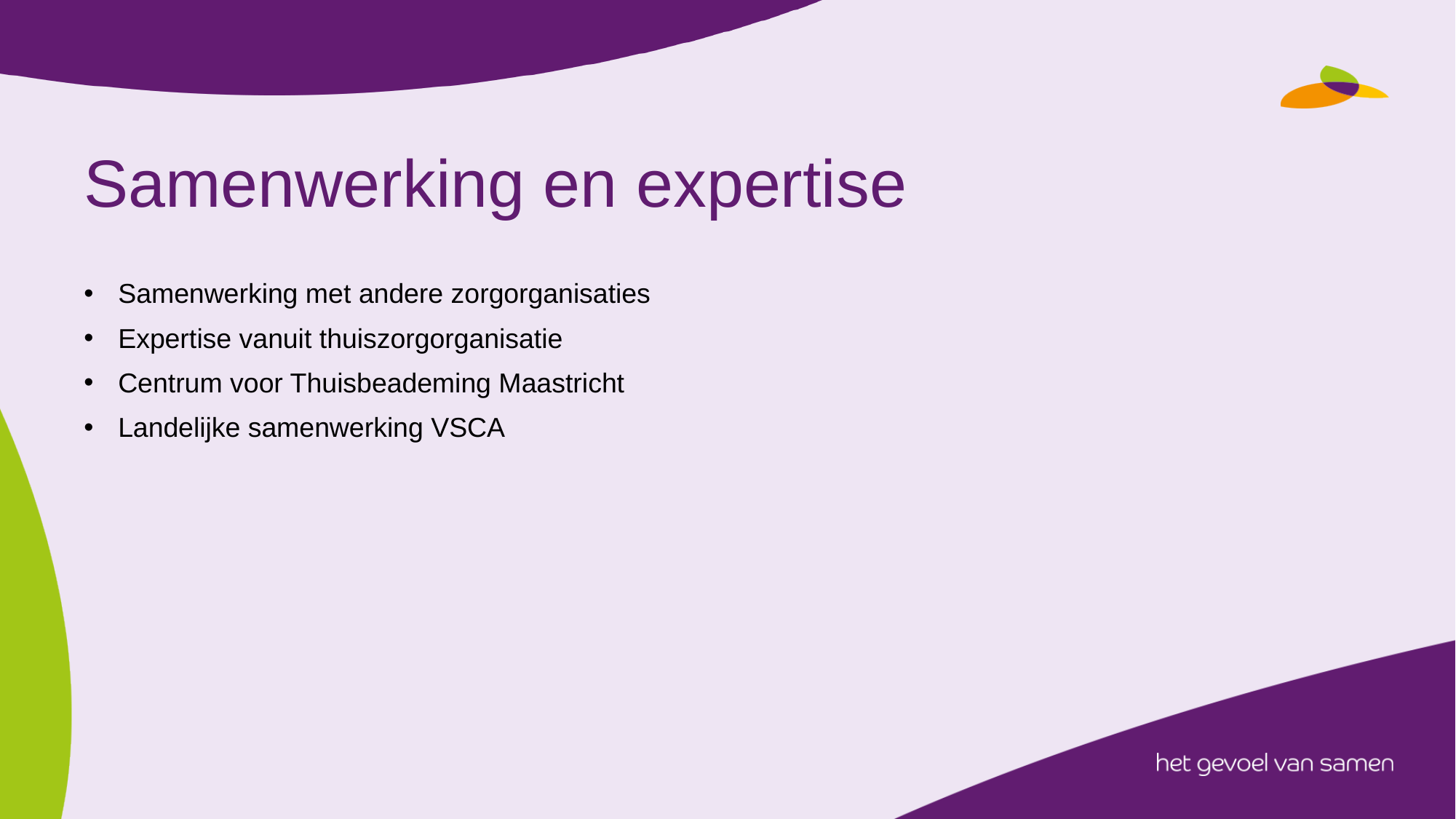

# Samenwerking en expertise
Samenwerking met andere zorgorganisaties
Expertise vanuit thuiszorgorganisatie
Centrum voor Thuisbeademing Maastricht
Landelijke samenwerking VSCA